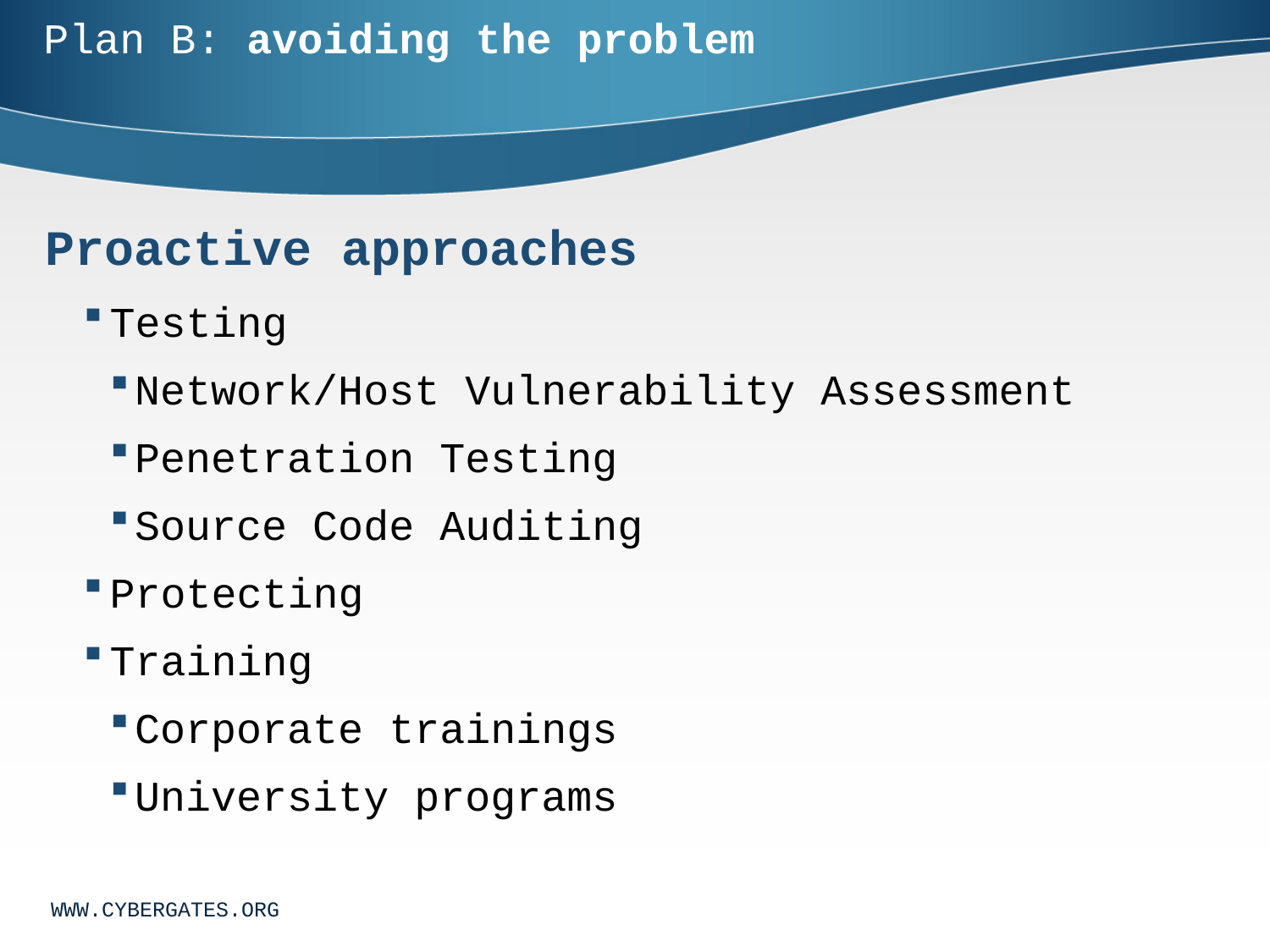

# Plan B: avoiding the problem
Proactive approaches
Testing
Network/Host Vulnerability Assessment
Penetration Testing
Source Code Auditing
Protecting
Training
Corporate trainings
University programs
WWW.CYBERGATES.ORG